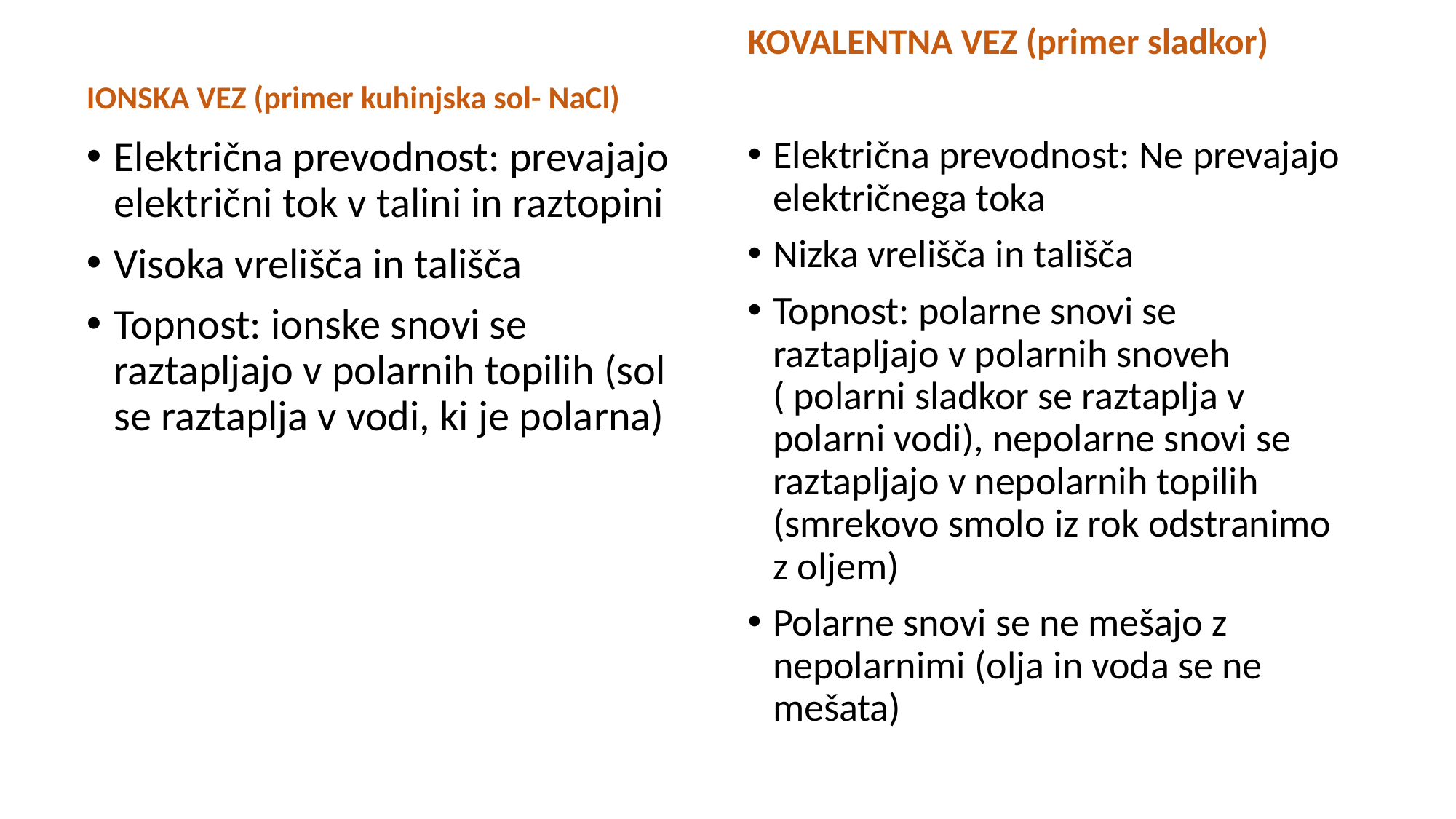

IONSKA VEZ (primer kuhinjska sol- NaCl)

KOVALENTNA VEZ (primer sladkor)

Električna prevodnost: prevajajo električni tok v talini in raztopini
Visoka vrelišča in tališča
Topnost: ionske snovi se raztapljajo v polarnih topilih (sol se raztaplja v vodi, ki je polarna)
Električna prevodnost: Ne prevajajo električnega toka
Nizka vrelišča in tališča
Topnost: polarne snovi se raztapljajo v polarnih snoveh ( polarni sladkor se raztaplja v polarni vodi), nepolarne snovi se raztapljajo v nepolarnih topilih (smrekovo smolo iz rok odstranimo z oljem)
Polarne snovi se ne mešajo z nepolarnimi (olja in voda se ne mešata)